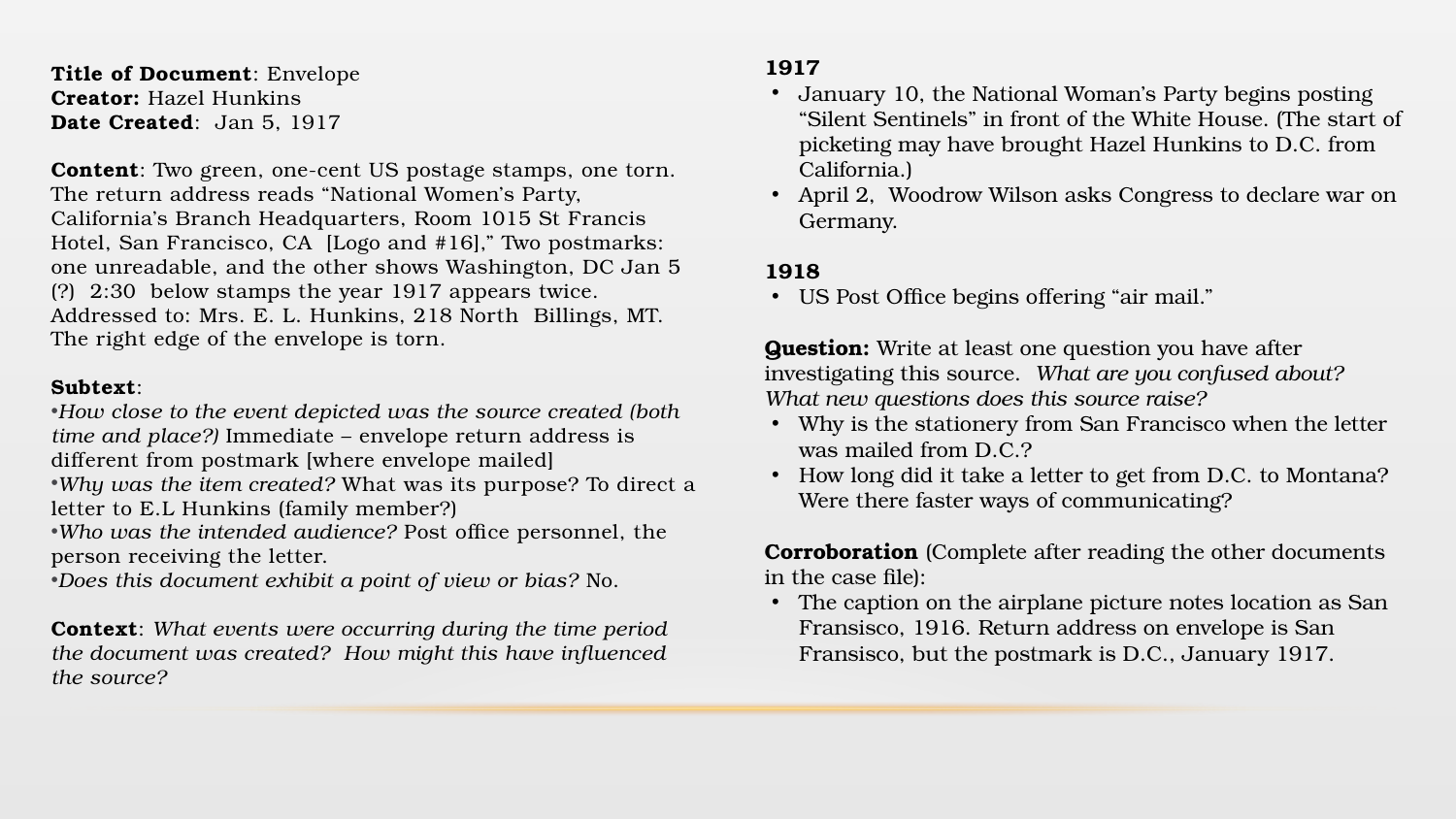

1917
January 10, the National Woman’s Party begins posting “Silent Sentinels” in front of the White House. (The start of picketing may have brought Hazel Hunkins to D.C. from California.)
April 2,  Woodrow Wilson asks Congress to declare war on Germany.

1918
US Post Office begins offering “air mail.”

Question: Write at least one question you have after investigating this source.  What are you confused about?  What new questions does this source raise?
Why is the stationery from San Francisco when the letter was mailed from D.C.?
How long did it take a letter to get from D.C. to Montana? Were there faster ways of communicating?

Corroboration (Complete after reading the other documents in the case file):
The caption on the airplane picture notes location as San Fransisco, 1916. Return address on envelope is San Fransisco, but the postmark is D.C., January 1917.

Title of Document: Envelope
Creator: Hazel Hunkins
Date Created:  Jan 5, 1917

Content: Two green, one-cent US postage stamps, one torn.  The return address reads “National Women’s Party, California’s Branch Headquarters, Room 1015 St Francis Hotel, San Francisco, CA  [Logo and #16],” Two postmarks: one unreadable, and the other shows Washington, DC Jan 5 (?)  2:30  below stamps the year 1917 appears twice. Addressed to: Mrs. E. L. Hunkins, 218 North  Billings, MT. The right edge of the envelope is torn.

Subtext:
How close to the event depicted was the source created (both time and place?) Immediate – envelope return address is different from postmark [where envelope mailed]
Why was the item created? What was its purpose? To direct a letter to E.L Hunkins (family member?)
Who was the intended audience? Post office personnel, the person receiving the letter.
Does this document exhibit a point of view or bias? No.

Context: What events were occurring during the time period the document was created?  How might this have influenced the source?